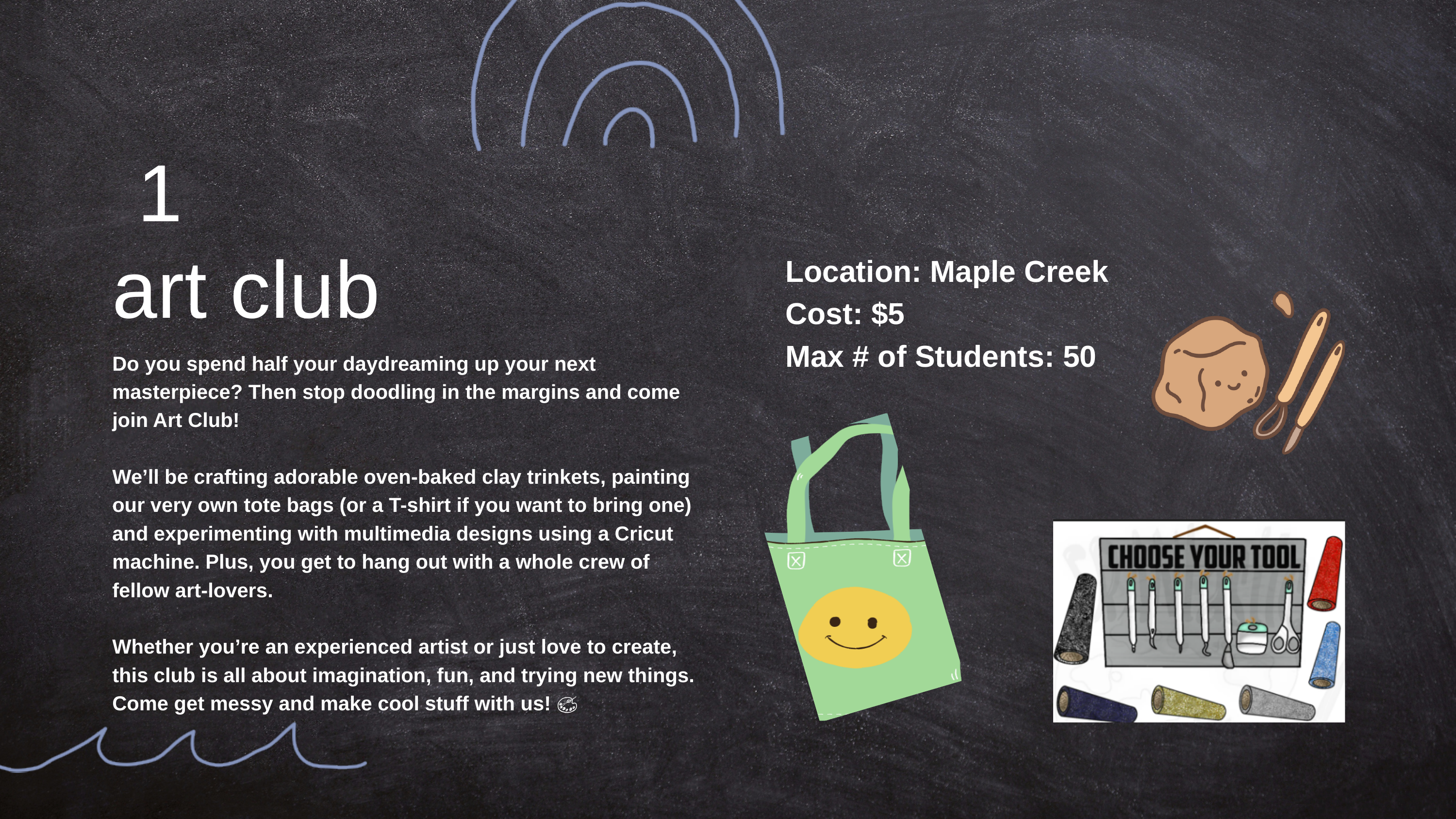

1
Location: Maple Creek
Cost: $5
Max # of Students: 50
art club

Do you spend half your daydreaming up your next masterpiece? Then stop doodling in the margins and come join Art Club!

We’ll be crafting adorable oven-baked clay trinkets, painting our very own tote bags (or a T-shirt if you want to bring one) and experimenting with multimedia designs using a Cricut machine. Plus, you get to hang out with a whole crew of fellow art-lovers.

Whether you’re an experienced artist or just love to create, this club is all about imagination, fun, and trying new things. Come get messy and make cool stuff with us! 🎨